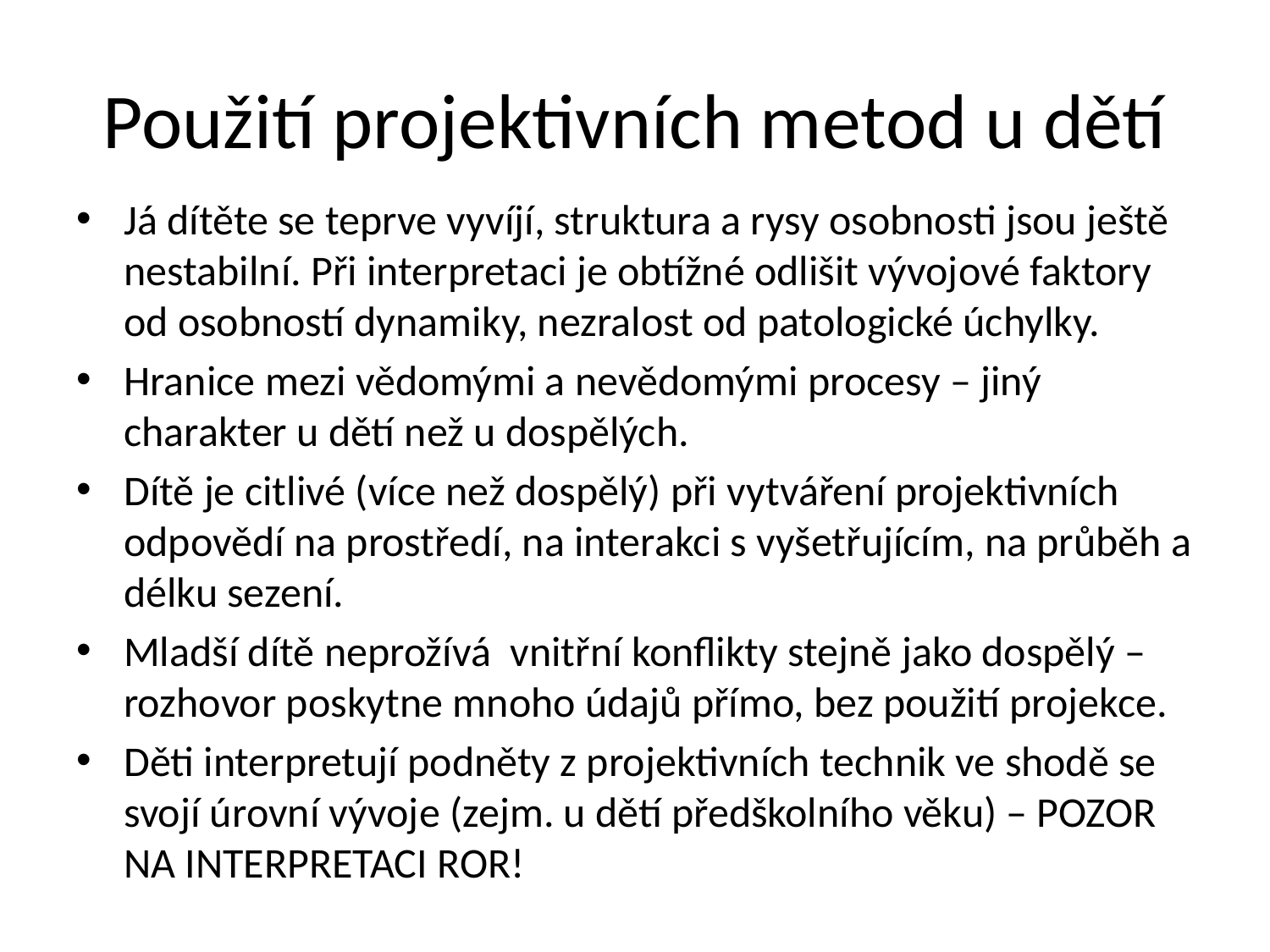

# Použití projektivních metod u dětí
Já dítěte se teprve vyvíjí, struktura a rysy osobnosti jsou ještě nestabilní. Při interpretaci je obtížné odlišit vývojové faktory od osobností dynamiky, nezralost od patologické úchylky.
Hranice mezi vědomými a nevědomými procesy – jiný charakter u dětí než u dospělých.
Dítě je citlivé (více než dospělý) při vytváření projektivních odpovědí na prostředí, na interakci s vyšetřujícím, na průběh a délku sezení.
Mladší dítě neprožívá  vnitřní konflikty stejně jako dospělý – rozhovor poskytne mnoho údajů přímo, bez použití projekce.
Děti interpretují podněty z projektivních technik ve shodě se svojí úrovní vývoje (zejm. u dětí předškolního věku) – POZOR NA INTERPRETACI ROR!